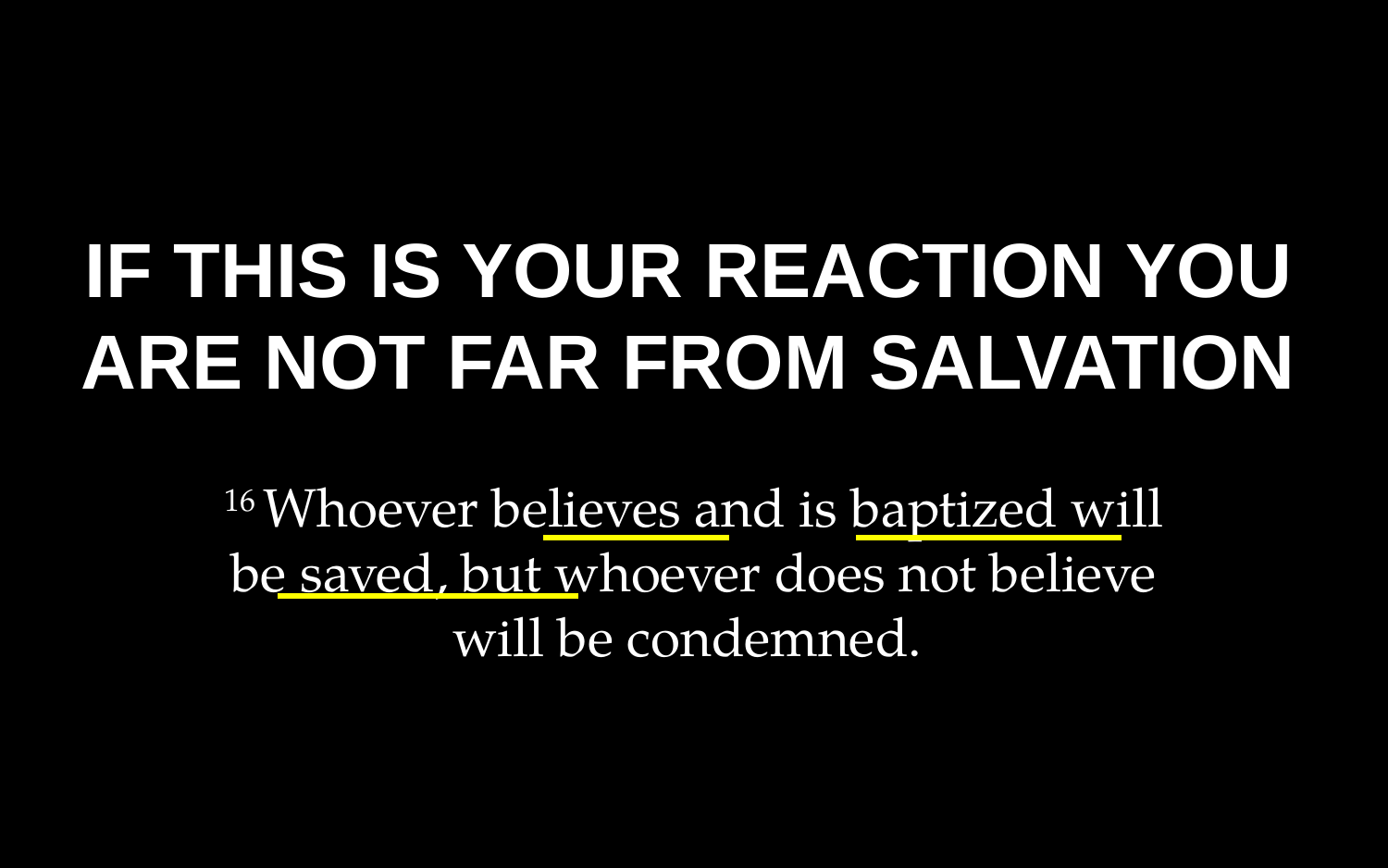

# If this Is your reaction you are not far from Salvation
16 Whoever believes and is baptized will be saved, but whoever does not believe will be condemned.